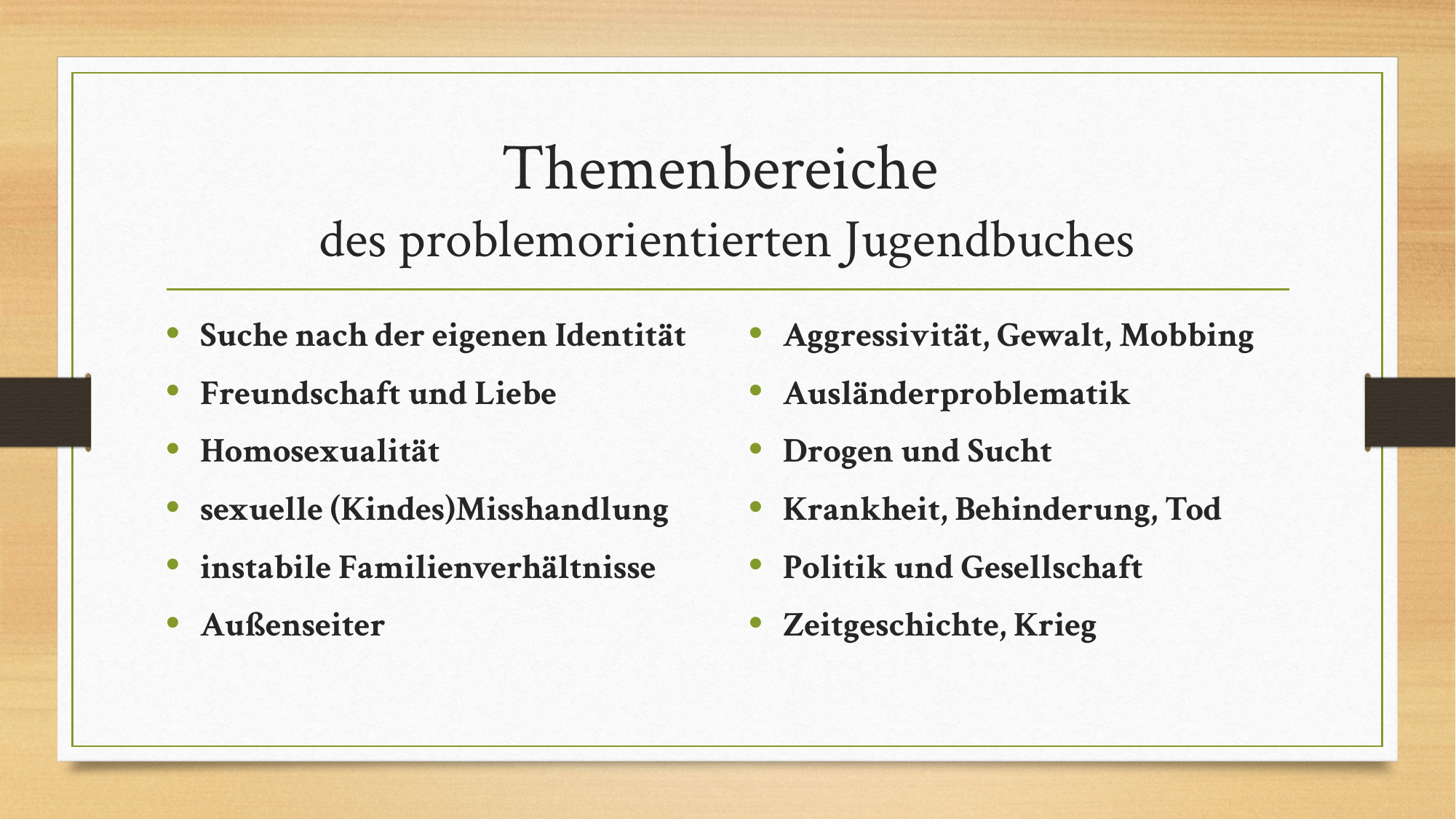

# Themenbereiche des problemorientierten Jugendbuches
Suche nach der eigenen Identität
Freundschaft und Liebe
Homosexualität
sexuelle (Kindes)Misshandlung
instabile Familienverhältnisse
Außenseiter

Aggressivität, Gewalt, Mobbing
Ausländerproblematik
Drogen und Sucht
Krankheit, Behinderung, Tod
Politik und Gesellschaft
Zeitgeschichte, Krieg